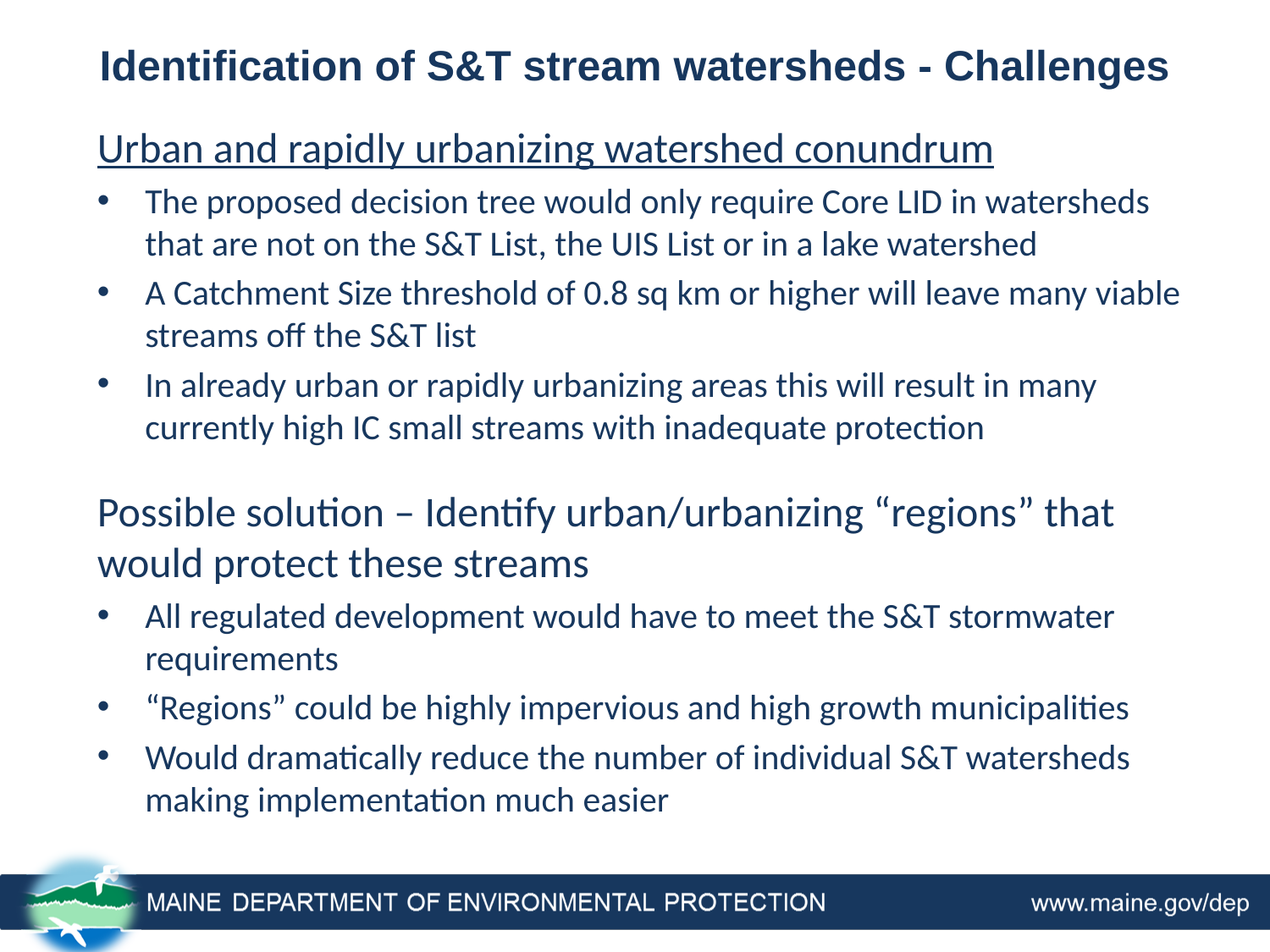

# Identification of S&T stream watersheds - Challenges
Urban and rapidly urbanizing watershed conundrum
The proposed decision tree would only require Core LID in watersheds that are not on the S&T List, the UIS List or in a lake watershed
A Catchment Size threshold of 0.8 sq km or higher will leave many viable streams off the S&T list
In already urban or rapidly urbanizing areas this will result in many currently high IC small streams with inadequate protection

Possible solution – Identify urban/urbanizing “regions” that would protect these streams
All regulated development would have to meet the S&T stormwater requirements
“Regions” could be highly impervious and high growth municipalities
Would dramatically reduce the number of individual S&T watersheds making implementation much easier